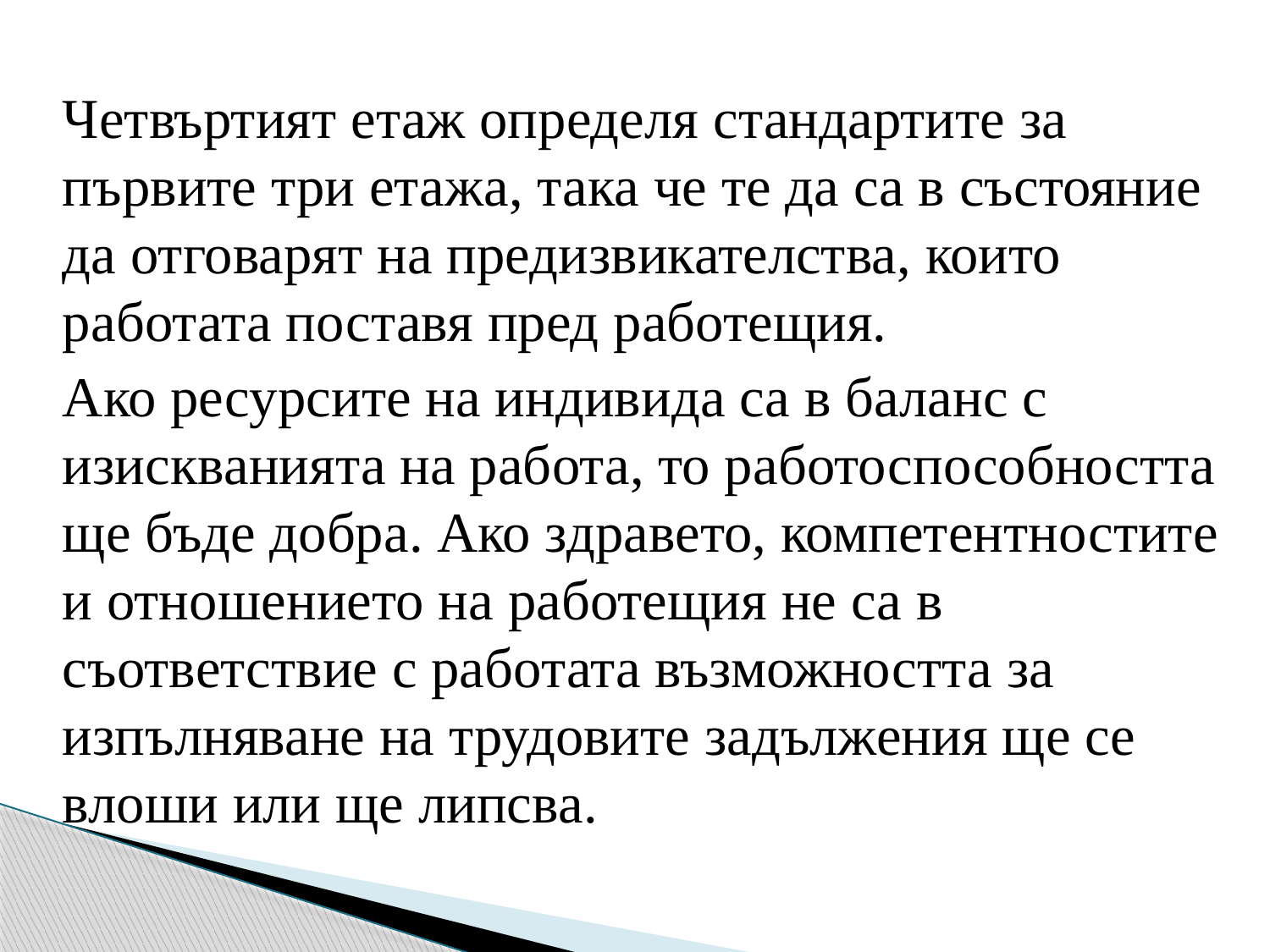

Четвъртият етаж определя стандартите за първите три етажа, така че те да са в състояние да отговарят на предизвикателства, които работата поставя пред работещия.
Ако ресурсите на индивида са в баланс с изискванията на работа, то работоспособността ще бъде добра. Ако здравето, компетентностите и отношението на работещия не са в съответствие с работата възможността за изпълняване на трудовите задължения ще се влоши или ще липсва.